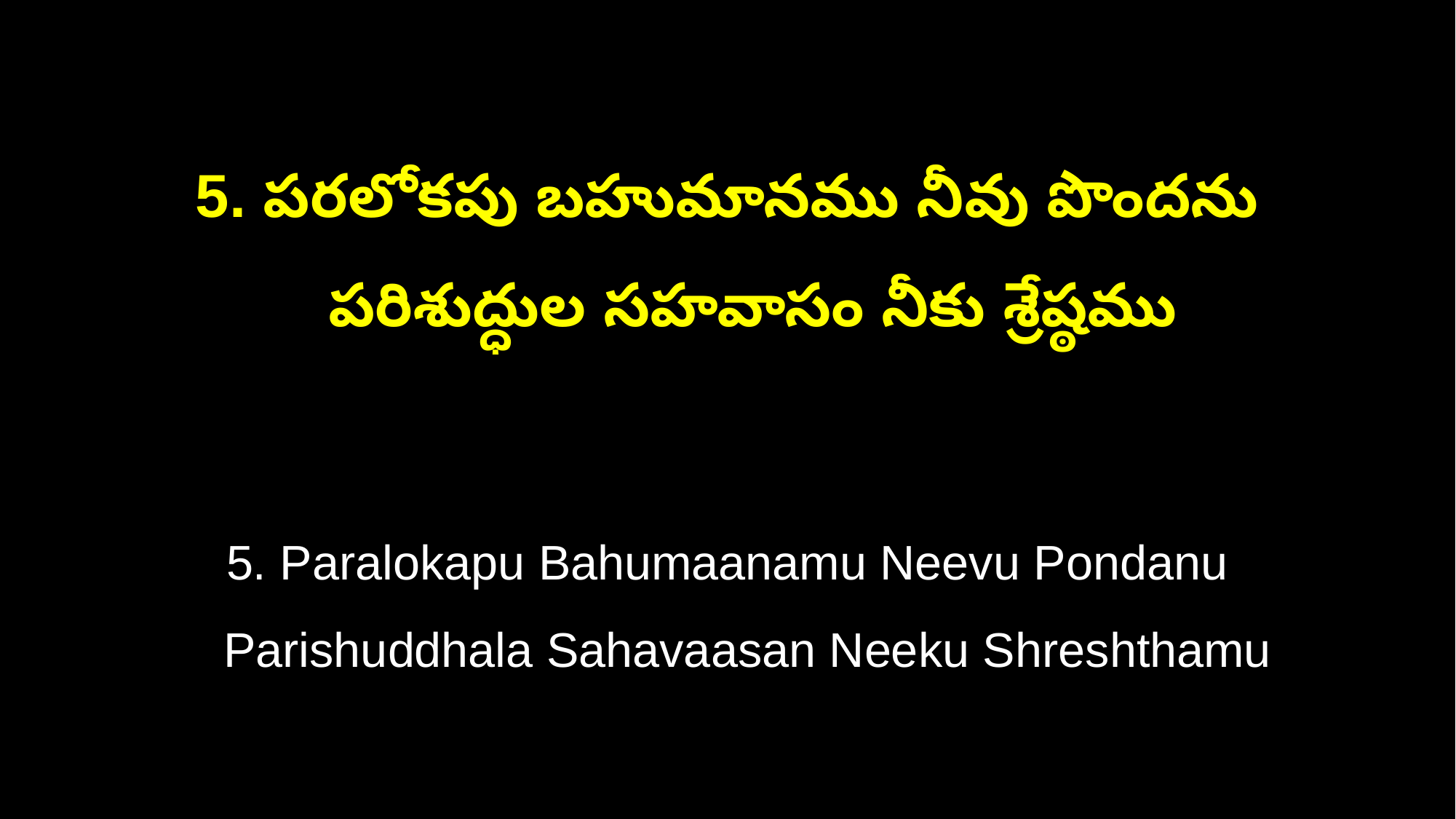

5. పరలోకపు బహుమానము నీవు పొందను
   పరిశుద్ధుల సహవాసం నీకు శ్రేష్ఠము
5. Paralokapu Bahumaanamu Neevu Pondanu
   Parishuddhala Sahavaasan Neeku Shreshthamu